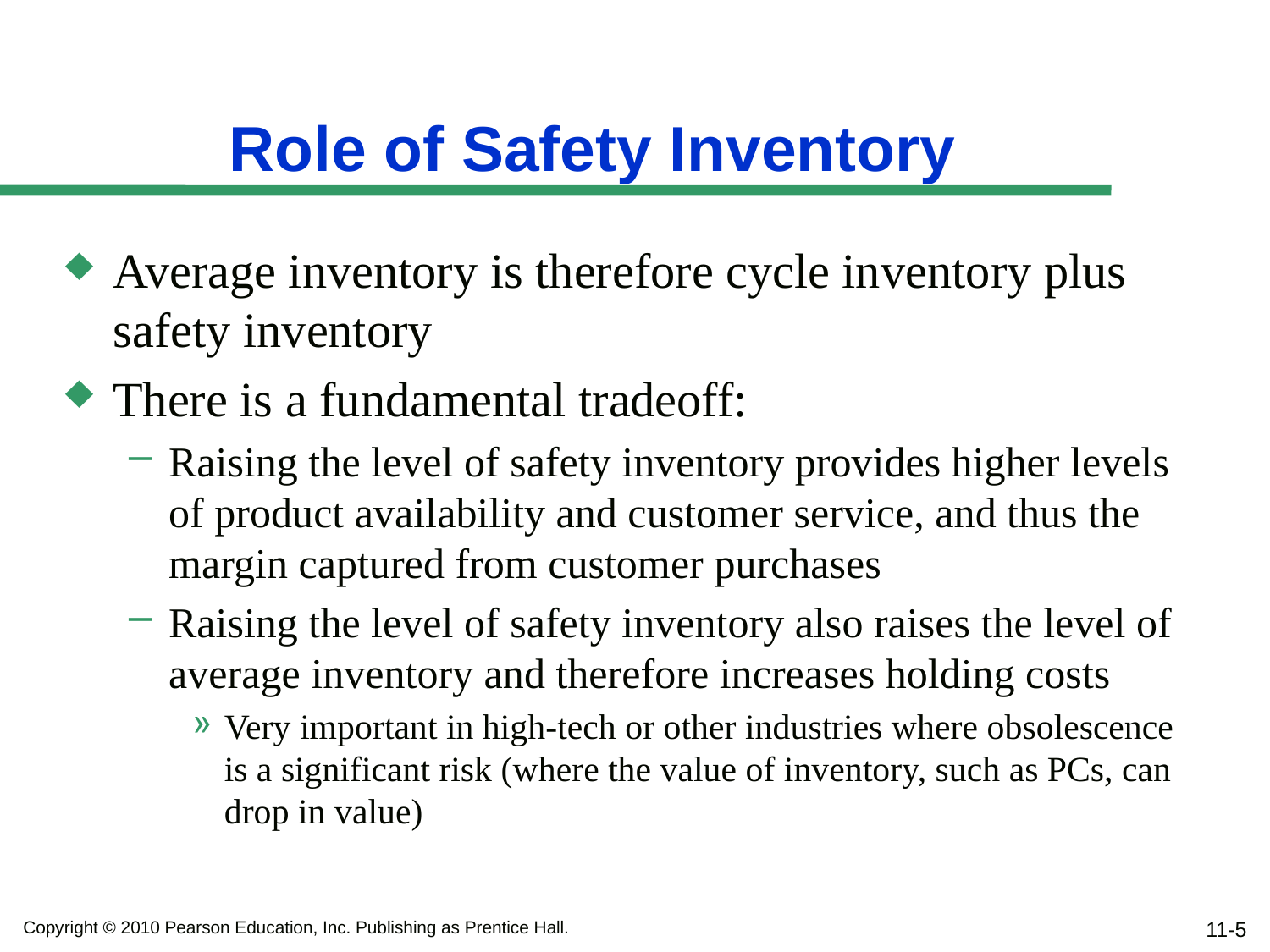

# Role of Safety Inventory
Average inventory is therefore cycle inventory plus safety inventory
There is a fundamental tradeoff:
Raising the level of safety inventory provides higher levels of product availability and customer service, and thus the margin captured from customer purchases
Raising the level of safety inventory also raises the level of average inventory and therefore increases holding costs
Very important in high-tech or other industries where obsolescence is a significant risk (where the value of inventory, such as PCs, can drop in value)
11-5